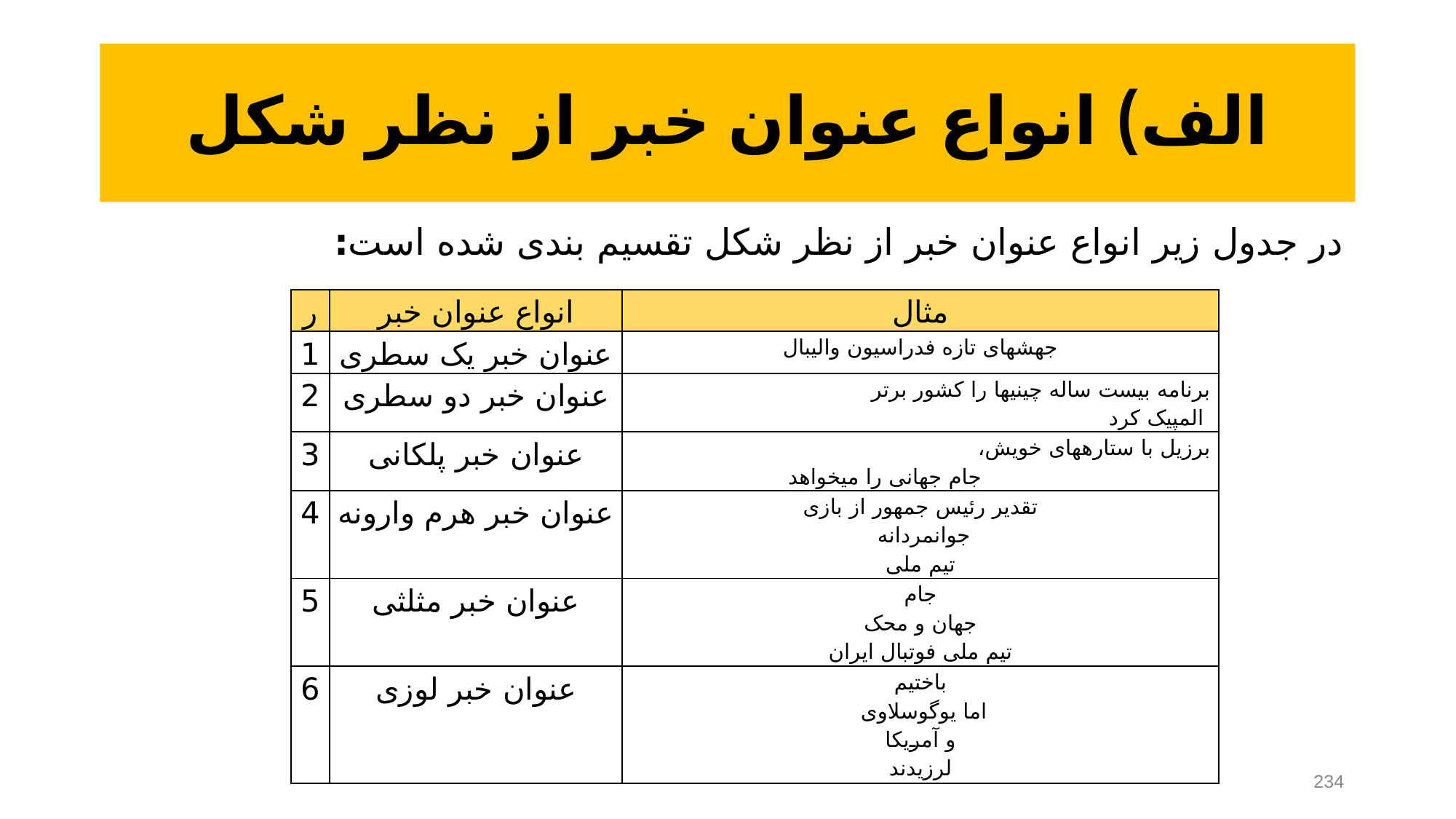

# الف) انواع عنوان خبر از نظر شکل
در جدول زیر انواع عنوان خبر از نظر شکل تقسیم بندی شده است:
| ر | انواع عنوان خبر | مثال |
| --- | --- | --- |
| 1 | عنوان خبر یک سطری | جهش‏های تازه فدراسیون والیبال |
| 2 | عنوان خبر دو سطری | برنامه بیست ساله چینی‏ها را کشور برتر المپیک کرد |
| 3 | عنوان خبر پلکانی | برزیل با ستاره‏های خویش، جام جهانی را می‏خواهد |
| 4 | عنوان خبر هرم وارونه | تقدیر رئیس جمهور از بازی جوانمردانه تیم ملی |
| 5 | عنوان خبر مثلثی | جام جهان و محک تیم ملی فوتبال ایران |
| 6 | عنوان خبر لوزی | باختیم اما یوگوسلاوی و آمریکا لرزیدند |
234